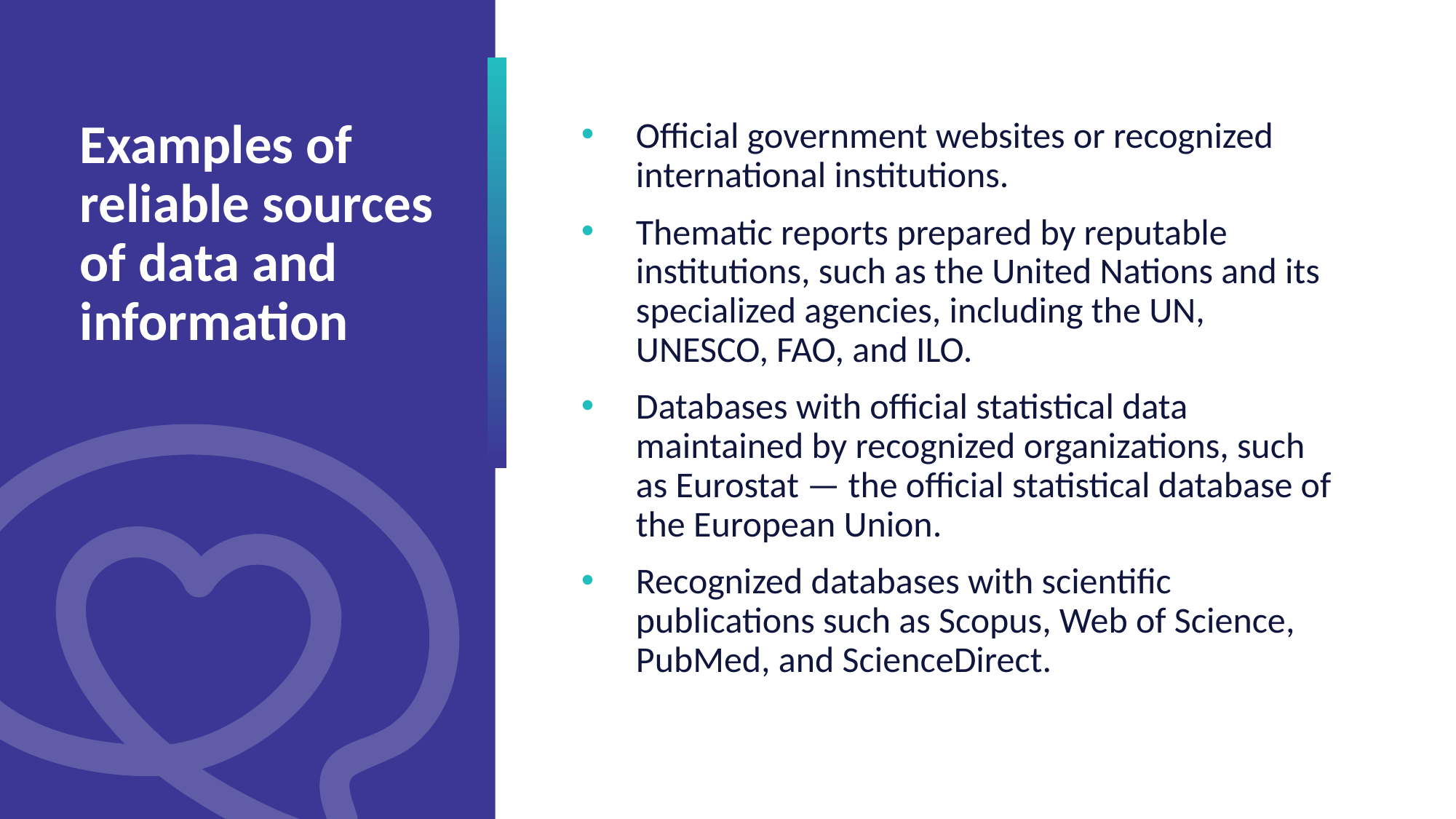

Examples of reliable sources of data and information

Official government websites or recognized international institutions.
Thematic reports prepared by reputable institutions, such as the United Nations and its specialized agencies, including the UN, UNESCO, FAO, and ILO.
Databases with official statistical data maintained by recognized organizations, such as Eurostat — the official statistical database of the European Union.
Recognized databases with scientific publications such as Scopus, Web of Science, PubMed, and ScienceDirect.